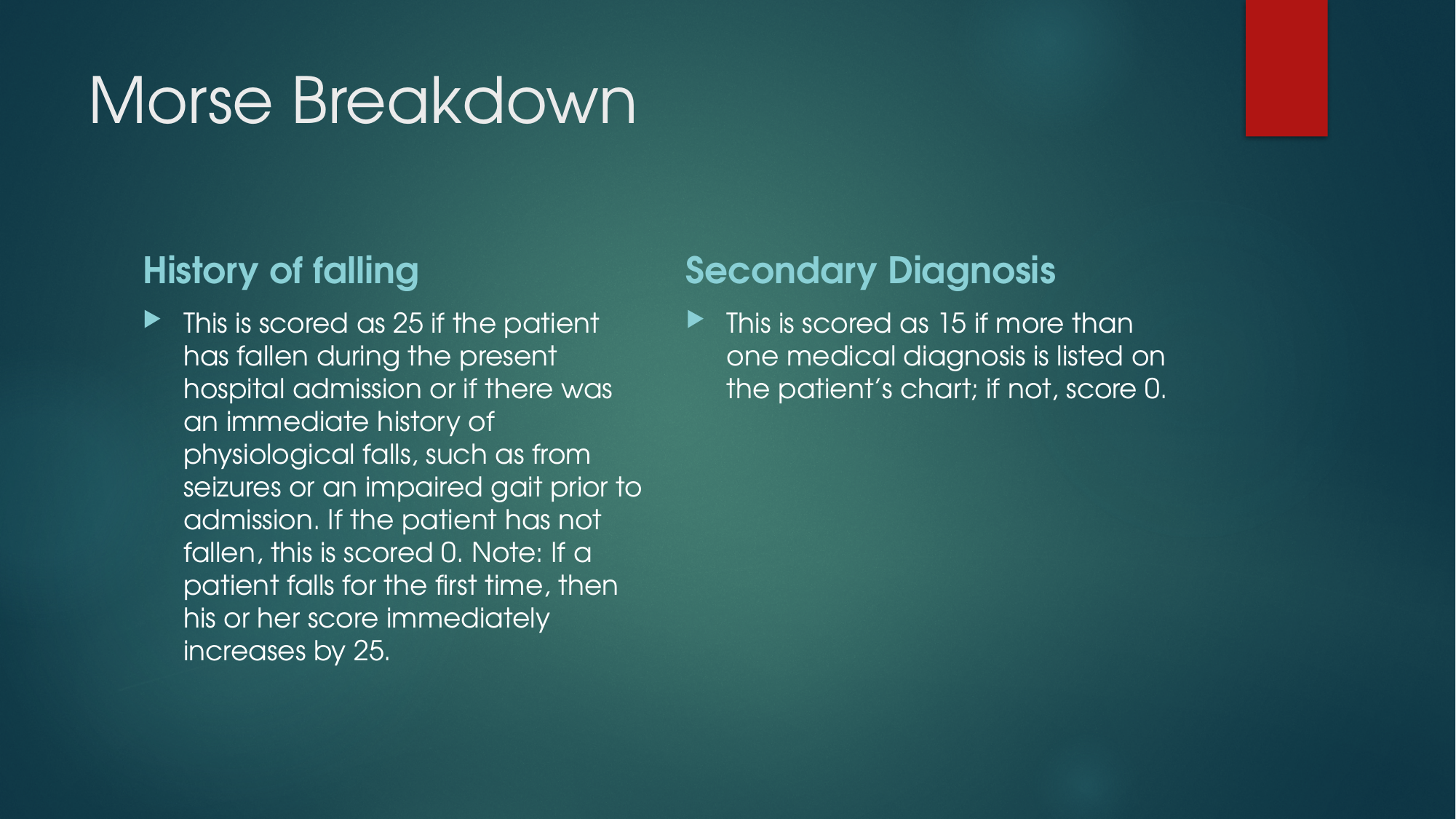

# Morse Breakdown
History of falling
Secondary Diagnosis
This is scored as 25 if the patient has fallen during the present hospital admission or if there was an immediate history of physiological falls, such as from seizures or an impaired gait prior to admission. If the patient has not fallen, this is scored 0. Note: If a patient falls for the first time, then his or her score immediately increases by 25.
This is scored as 15 if more than one medical diagnosis is listed on the patient’s chart; if not, score 0.